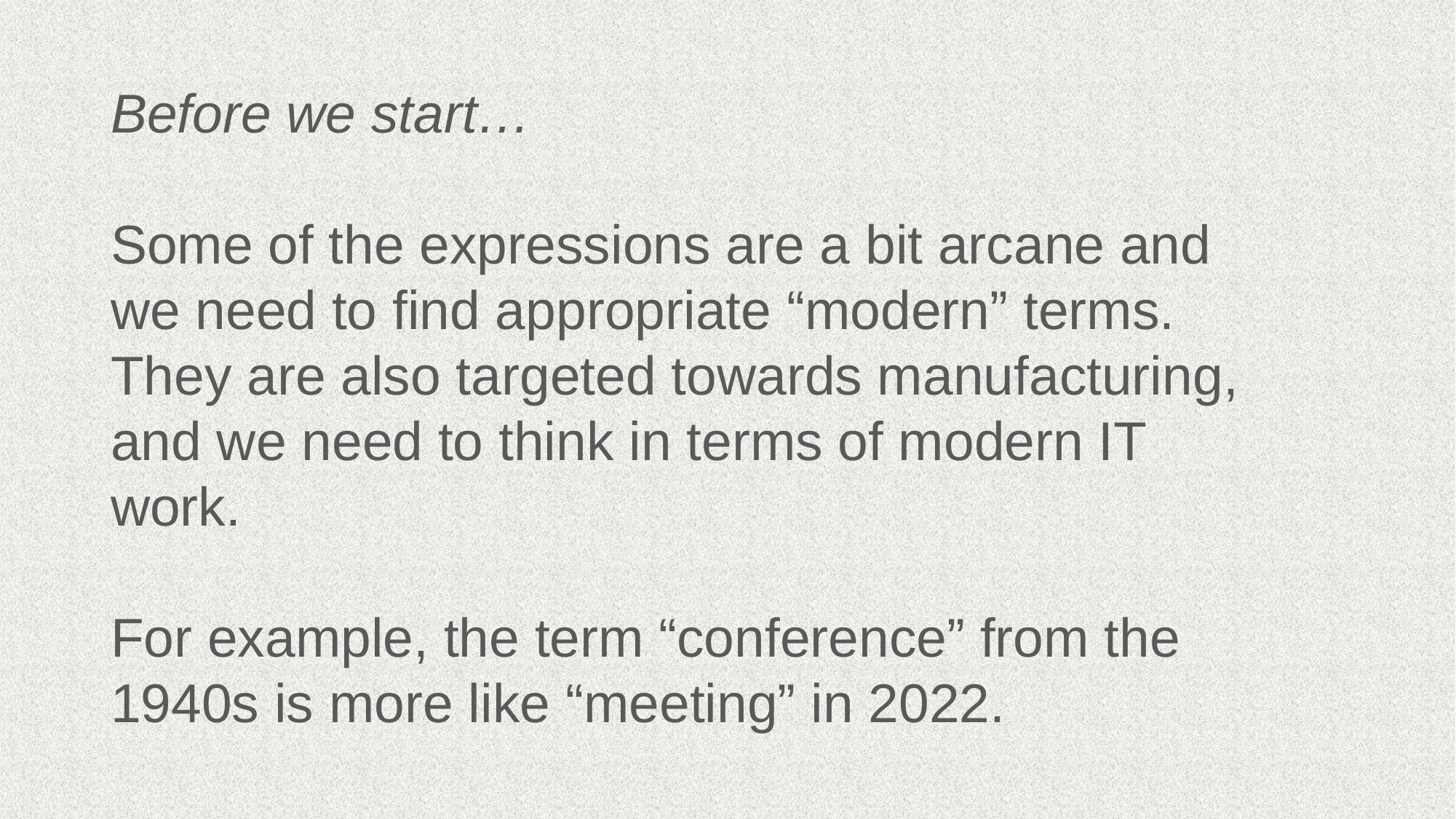

Before we start…

Some of the expressions are a bit arcane and we need to find appropriate “modern” terms. They are also targeted towards manufacturing, and we need to think in terms of modern IT work.

For example, the term “conference” from the 1940s is more like “meeting” in 2022.